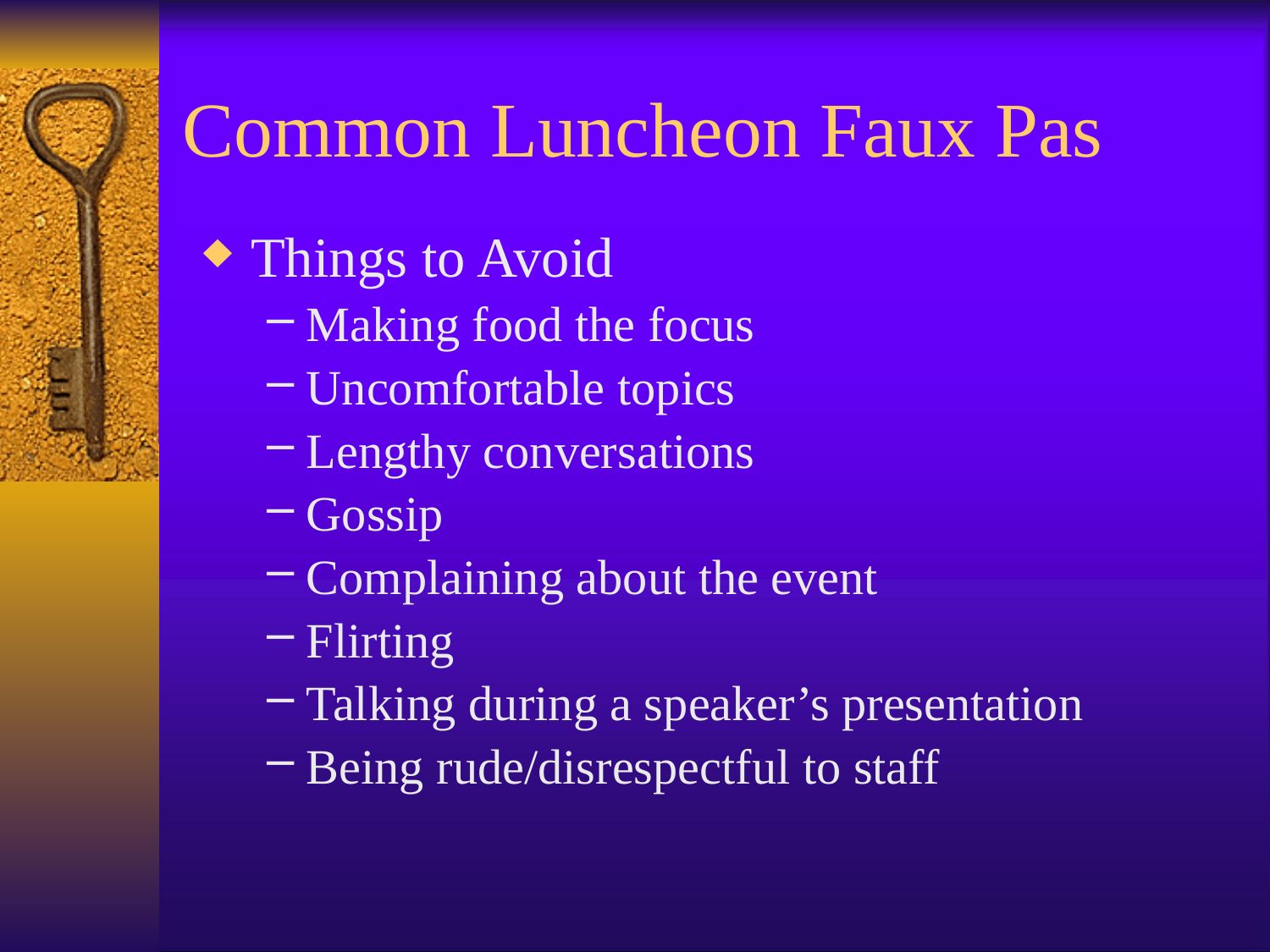

# Common Luncheon Faux Pas
Things to Avoid
Making food the focus
Uncomfortable topics
Lengthy conversations
Gossip
Complaining about the event
Flirting
Talking during a speaker’s presentation
Being rude/disrespectful to staff